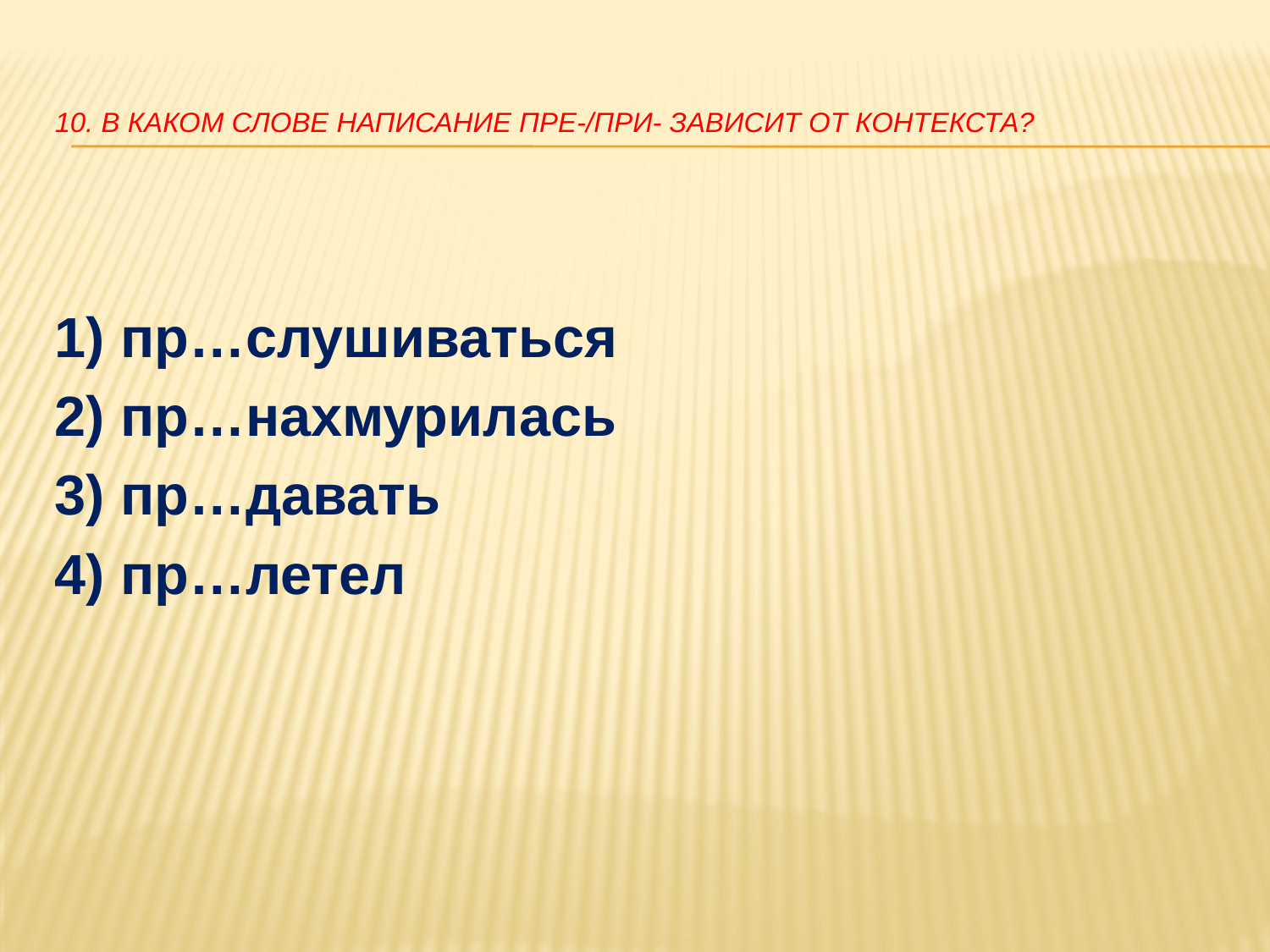

# 10. В каком слове написание пре-/при- зависит от контекста?

1) пр…слушиваться
2) пр…нахмурилась
3) пр…давать
4) пр…летел